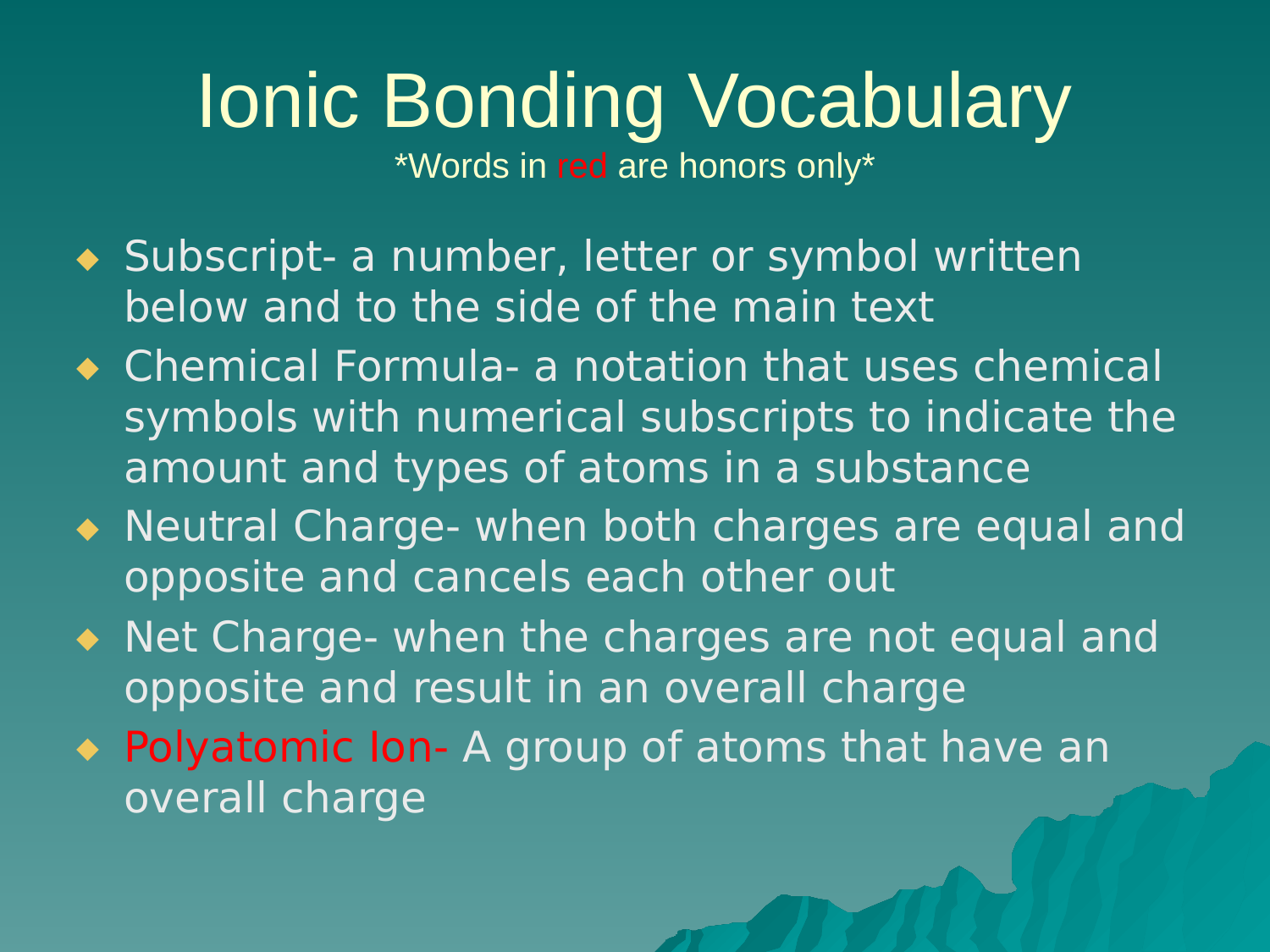

# Ionic Bonding Vocabulary *Words in red are honors only*
Subscript- a number, letter or symbol written below and to the side of the main text
Chemical Formula- a notation that uses chemical symbols with numerical subscripts to indicate the amount and types of atoms in a substance
Neutral Charge- when both charges are equal and opposite and cancels each other out
Net Charge- when the charges are not equal and opposite and result in an overall charge
Polyatomic Ion- A group of atoms that have an overall charge